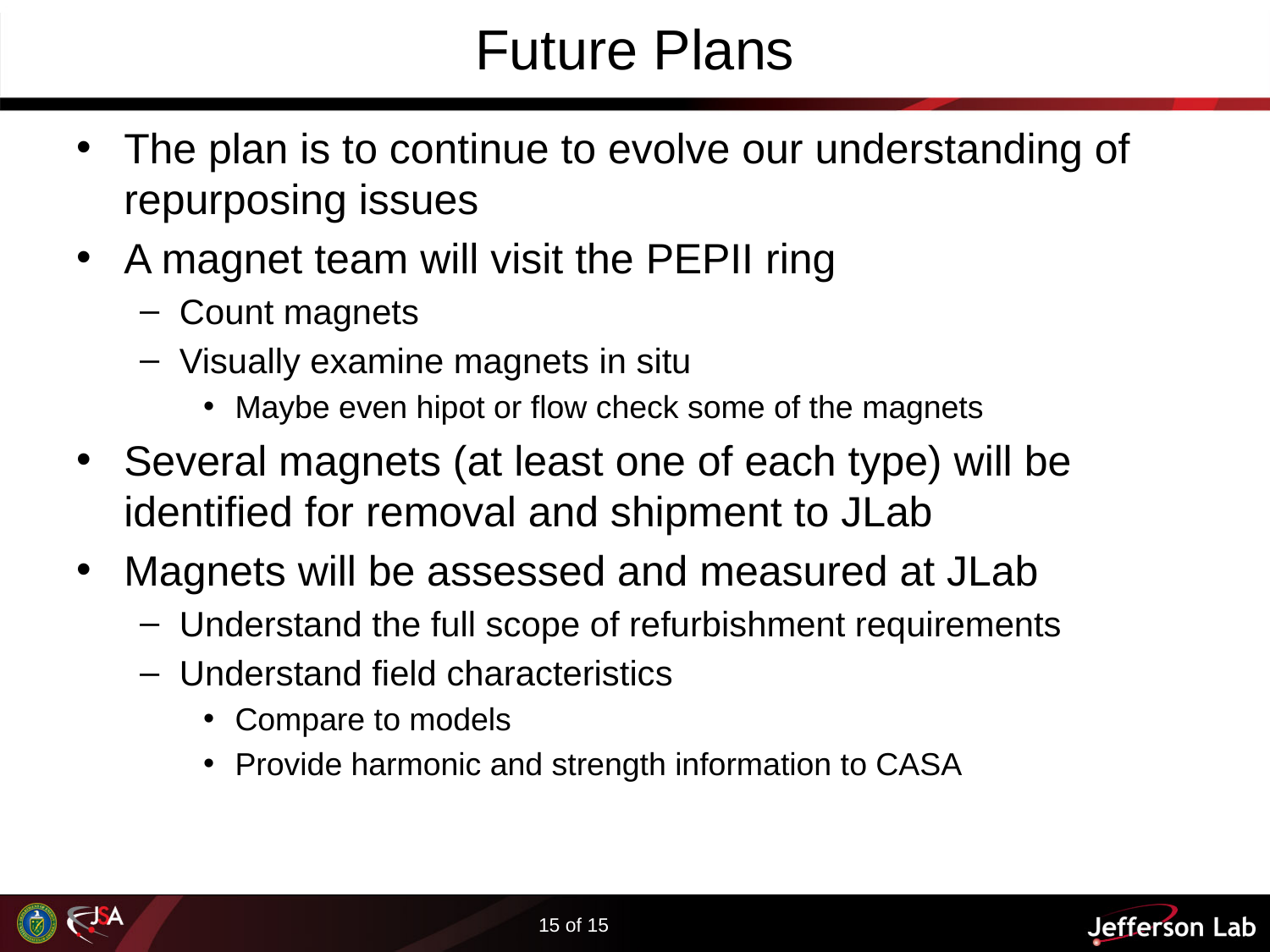

# Future Plans
The plan is to continue to evolve our understanding of repurposing issues
A magnet team will visit the PEPII ring
Count magnets
Visually examine magnets in situ
Maybe even hipot or flow check some of the magnets
Several magnets (at least one of each type) will be identified for removal and shipment to JLab
Magnets will be assessed and measured at JLab
Understand the full scope of refurbishment requirements
Understand field characteristics
Compare to models
Provide harmonic and strength information to CASA
15 of 15